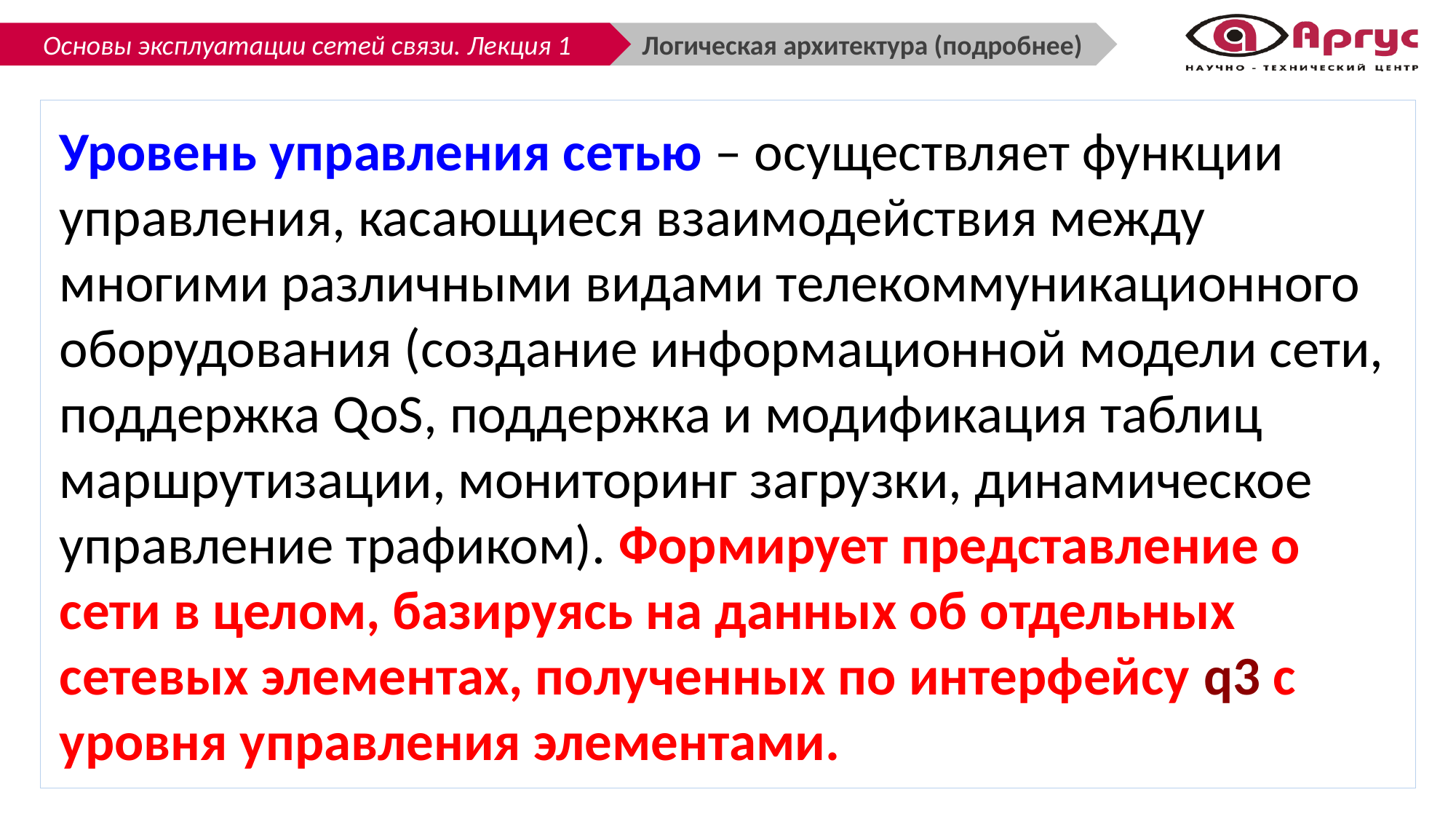

Логическая архитектура (подробнее)
Уровень управления сетью – осуществляет функции управления, касающиеся взаимодействия между многими различными видами телекоммуникационного оборудования (создание информационной модели сети, поддержка QoS, поддержка и модификация таблиц маршрутизации, мониторинг загрузки, динамическое управление трафиком). Формирует представление о сети в целом, базируясь на данных об отдельных сетевых элементах, полученных по интерфейсу q3 с уровня управления элементами.